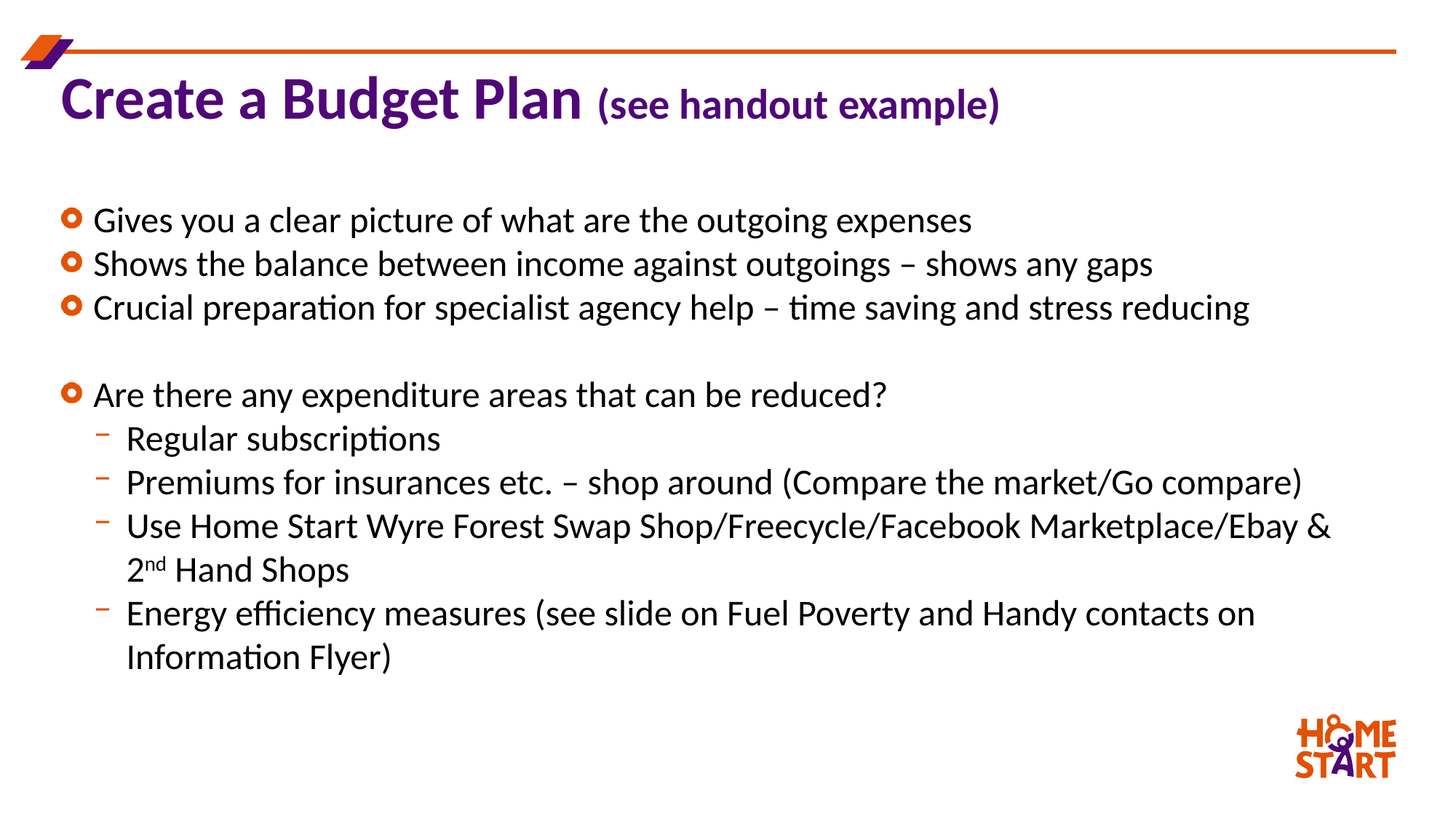

# Create a Budget Plan (see handout example)

Gives you a clear picture of what are the outgoing expenses
Shows the balance between income against outgoings – shows any gaps
Crucial preparation for specialist agency help – time saving and stress reducing

Are there any expenditure areas that can be reduced?
Regular subscriptions
Premiums for insurances etc. – shop around (Compare the market/Go compare)
Use Home Start Wyre Forest Swap Shop/Freecycle/Facebook Marketplace/Ebay & 2nd Hand Shops
Energy efficiency measures (see slide on Fuel Poverty and Handy contacts on Information Flyer)